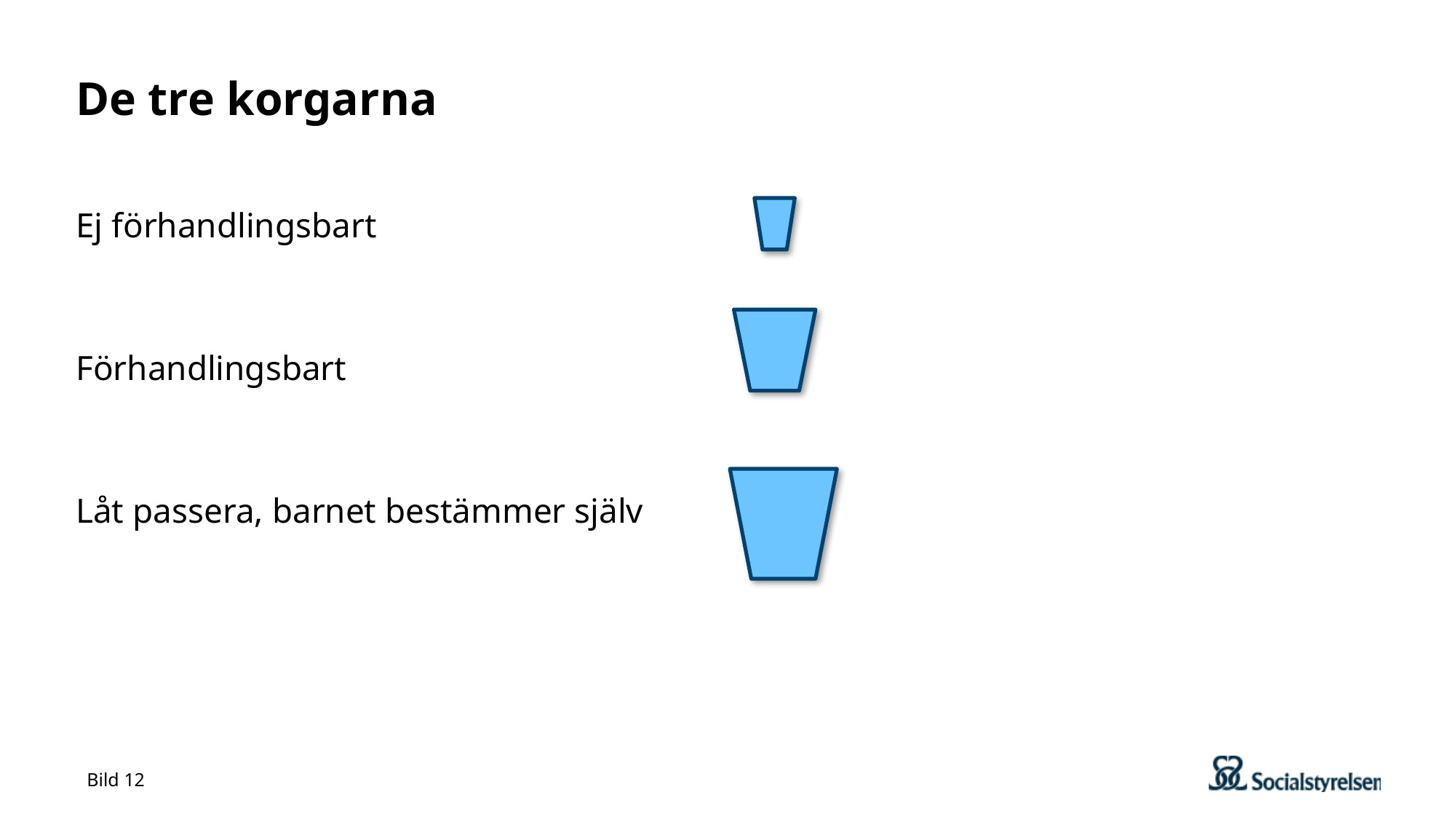

# De tre korgarna
Ej förhandlingsbart

Förhandlingsbart

Låt passera, barnet bestämmer själv

Bild 12